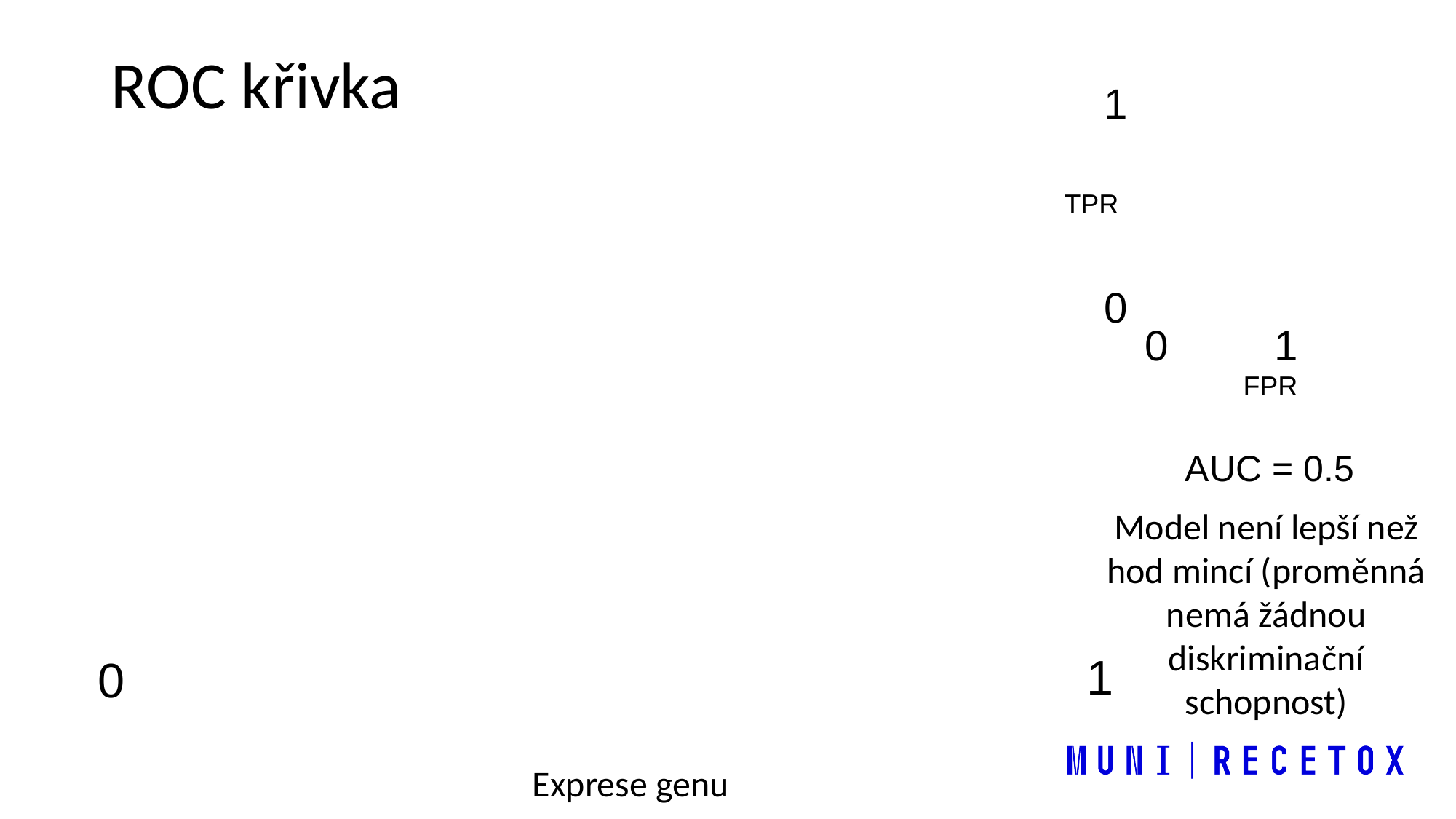

# ROC křivka
1

0
TPR
0         1
FPR
AUC = 0.5
Model není lepší než hod mincí (proměnná nemá žádnou diskriminační schopnost)
1
0
Exprese genu